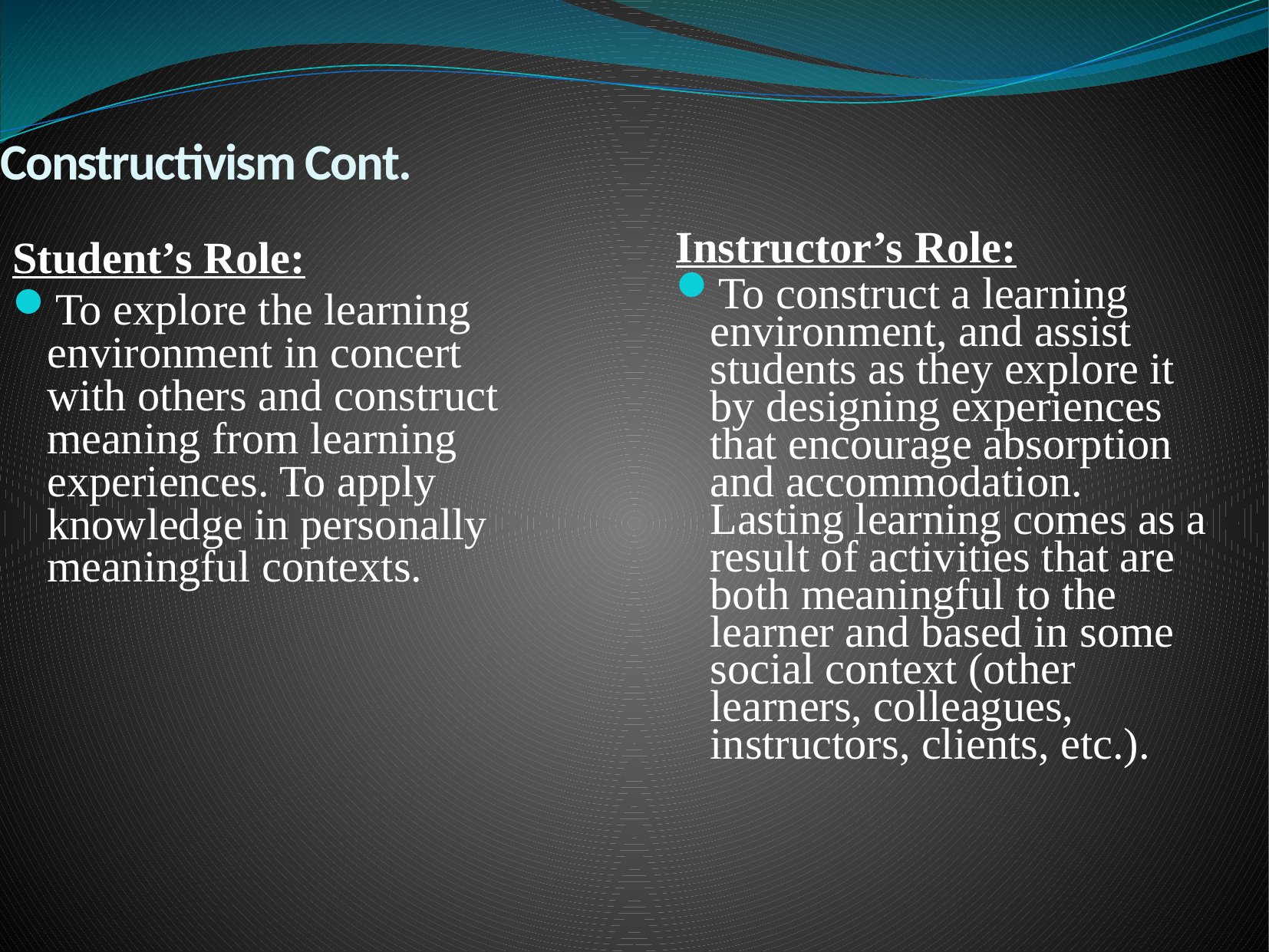

Constructivism Cont.
Instructor’s Role:
To construct a learning environment, and assist students as they explore it by designing experiences that encourage absorption and accommodation. Lasting learning comes as a result of activities that are both meaningful to the learner and based in some social context (other learners, colleagues, instructors, clients, etc.).
Student’s Role:
To explore the learning environment in concert with others and construct meaning from learning experiences. To apply knowledge in personally meaningful contexts.